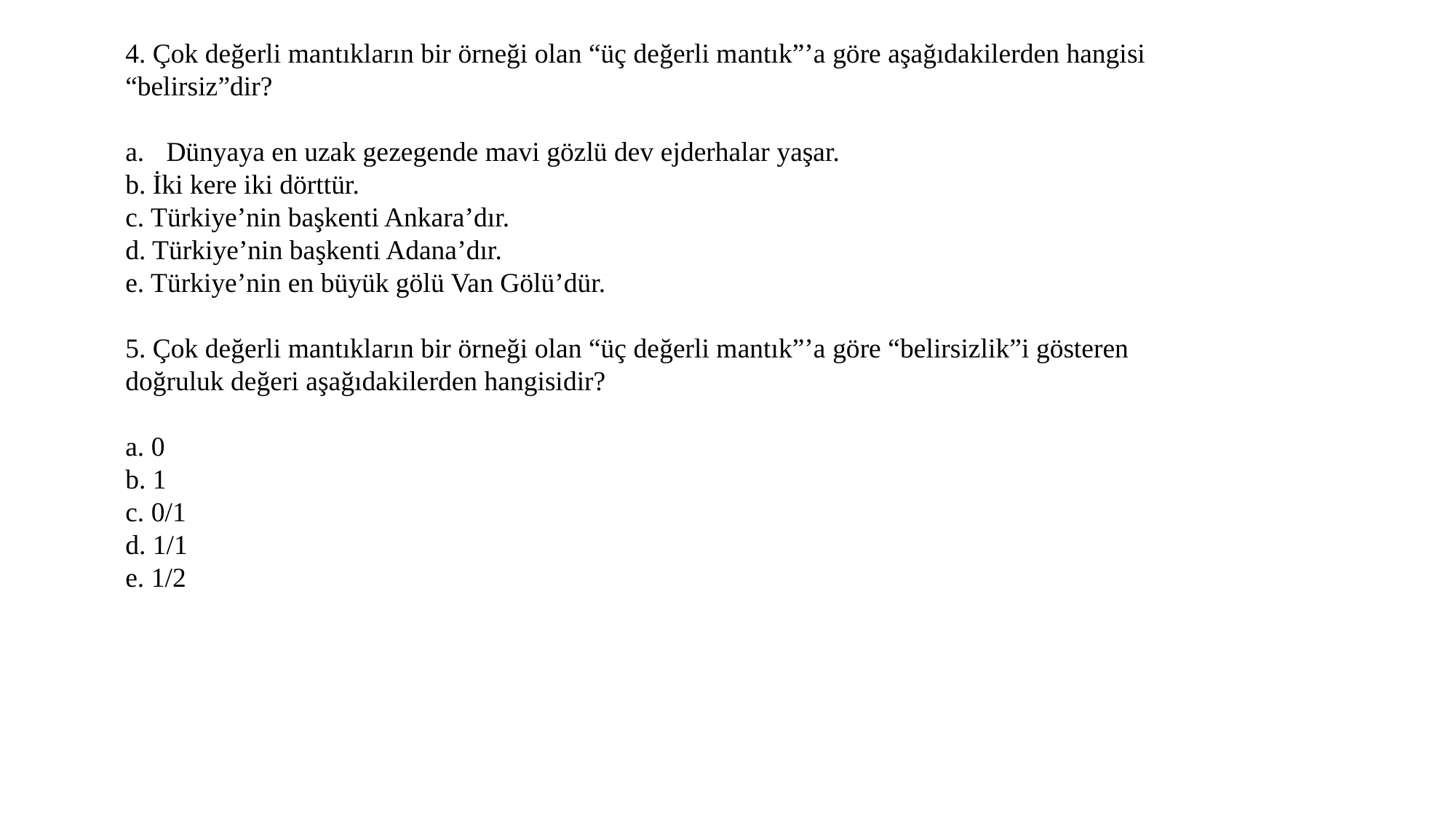

4. Çok değerli mantıkların bir örneği olan “üç değerli mantık”’a göre aşağıdakilerden hangisi “belirsiz”dir?

Dünyaya en uzak gezegende mavi gözlü dev ejderhalar yaşar.
b. İki kere iki dörttür.
c. Türkiye’nin başkenti Ankara’dır.
d. Türkiye’nin başkenti Adana’dır.
e. Türkiye’nin en büyük gölü Van Gölü’dür.
5. Çok değerli mantıkların bir örneği olan “üç değerli mantık”’a göre “belirsizlik”i gösteren doğruluk değeri aşağıdakilerden hangisidir?

a. 0
b. 1
c. 0/1
d. 1/1
e. 1/2